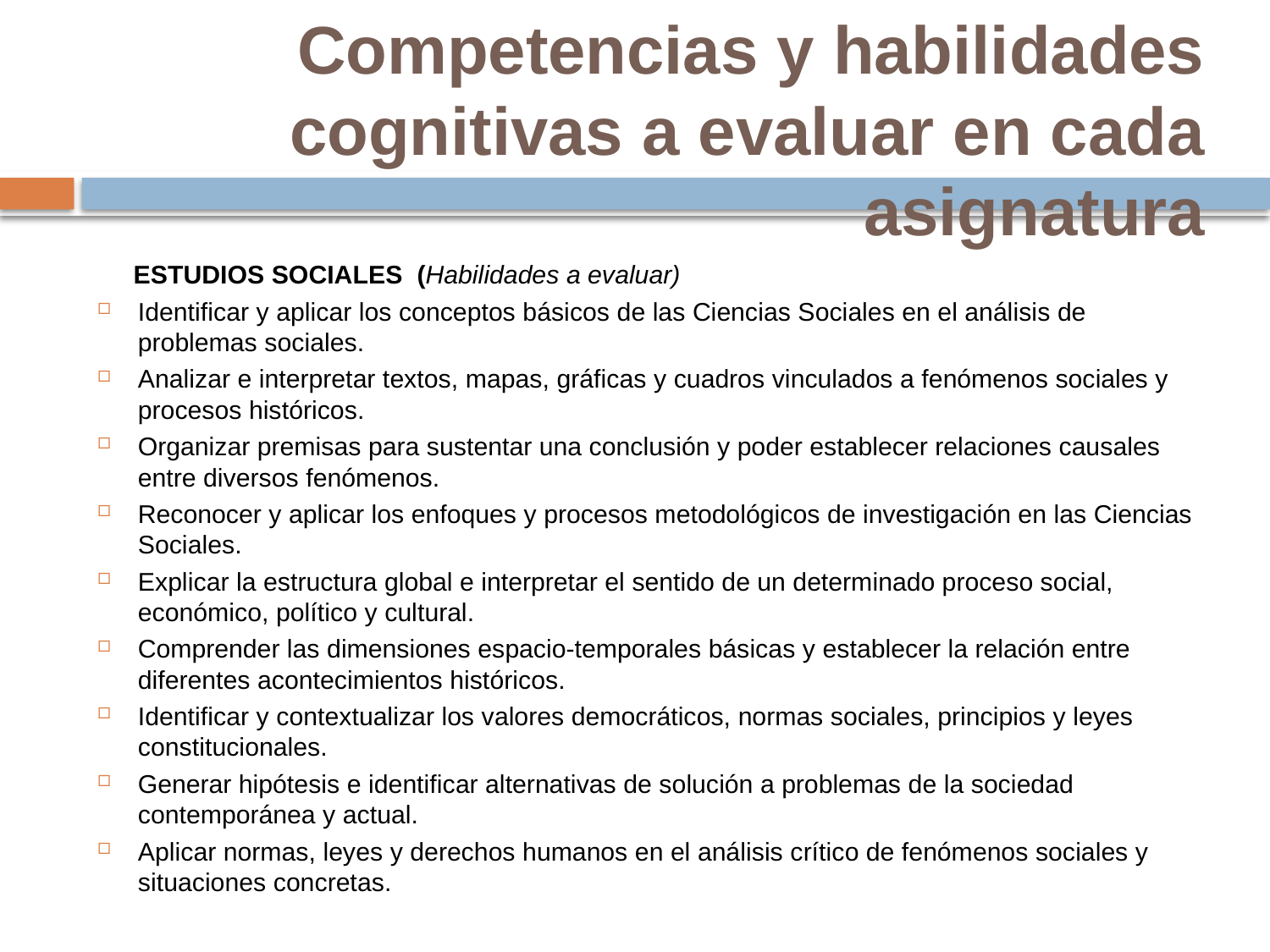

# Competencias y habilidades cognitivas a evaluar en cada asignatura
     ESTUDIOS SOCIALES  (Habilidades a evaluar)
Identificar y aplicar los conceptos básicos de las Ciencias Sociales en el análisis de problemas sociales.
Analizar e interpretar textos, mapas, gráficas y cuadros vinculados a fenómenos sociales y procesos históricos.
Organizar premisas para sustentar una conclusión y poder establecer relaciones causales entre diversos fenómenos.
Reconocer y aplicar los enfoques y procesos metodológicos de investigación en las Ciencias Sociales.
Explicar la estructura global e interpretar el sentido de un determinado proceso social, económico, político y cultural.
Comprender las dimensiones espacio-temporales básicas y establecer la relación entre diferentes acontecimientos históricos.
Identificar y contextualizar los valores democráticos, normas sociales, principios y leyes constitucionales.
Generar hipótesis e identificar alternativas de solución a problemas de la sociedad contemporánea y actual.
Aplicar normas, leyes y derechos humanos en el análisis crítico de fenómenos sociales y situaciones concretas.